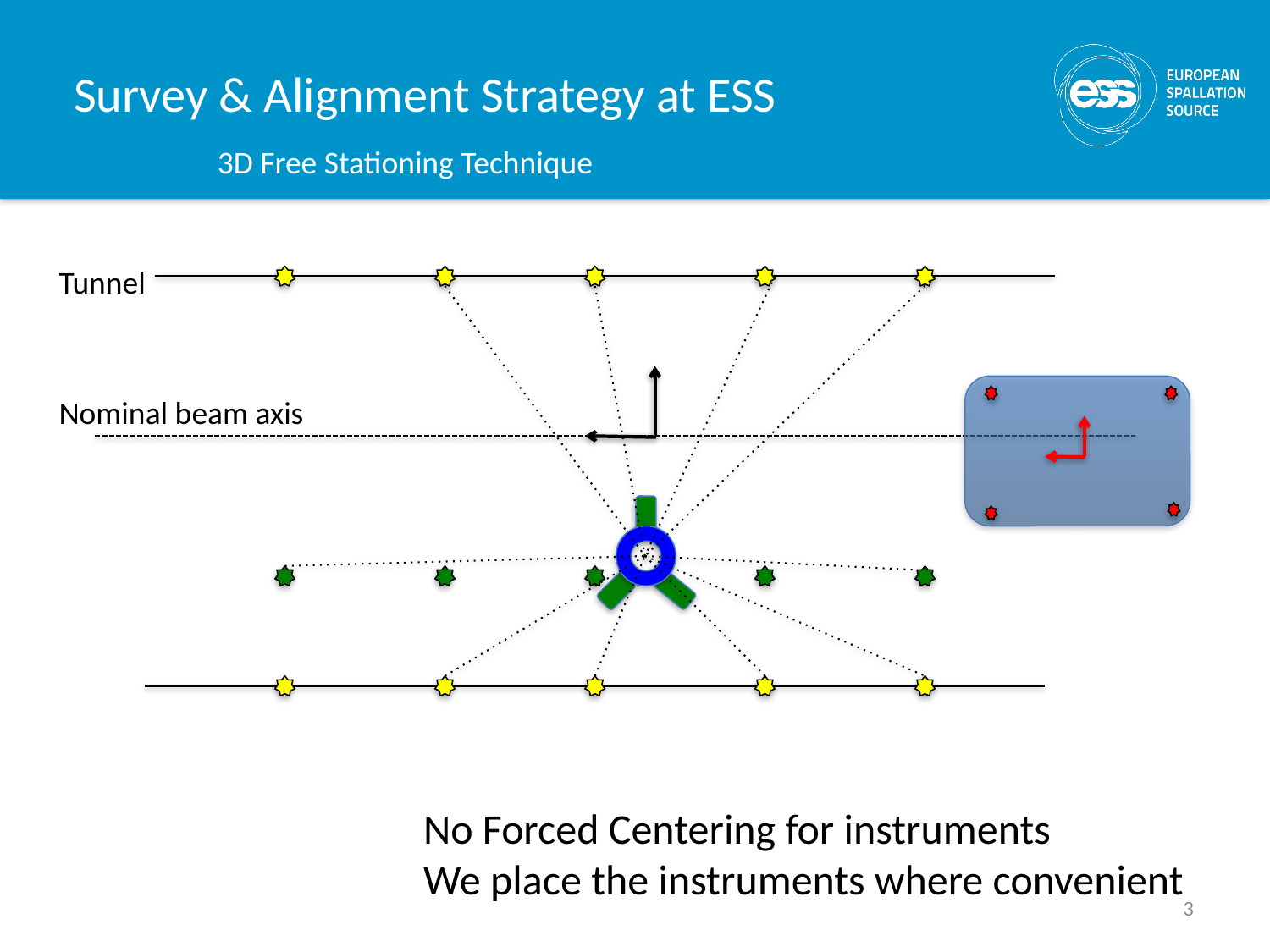

Survey & Alignment Strategy at ESS
3D Free Stationing Technique
Tunnel

Nominal beam axis

No Forced Centering for instruments
We place the instruments where convenient

3